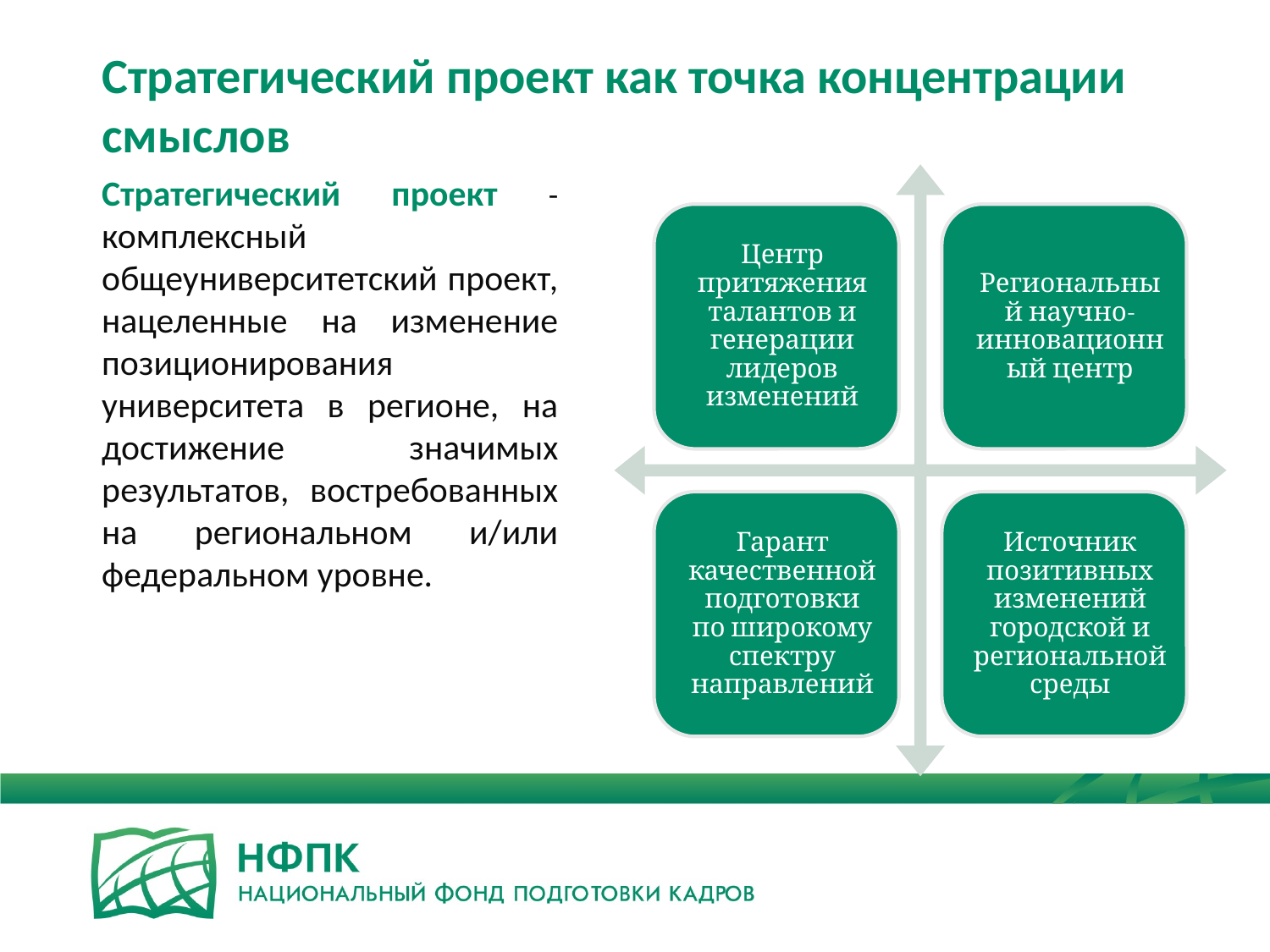

# Стратегический проект как точка концентрации смыслов
Стратегический проект - комплексный общеуниверситетский проект, нацеленные на изменение позиционирования университета в регионе, на достижение значимых результатов, востребованных на региональном и/или федеральном уровне.

Центр притяжения талантов и генерации лидеров изменений
Региональный научно-инновационный центр
Гарант качественной подготовки по широкому спектру направлений
Источник позитивных изменений городской и региональной среды